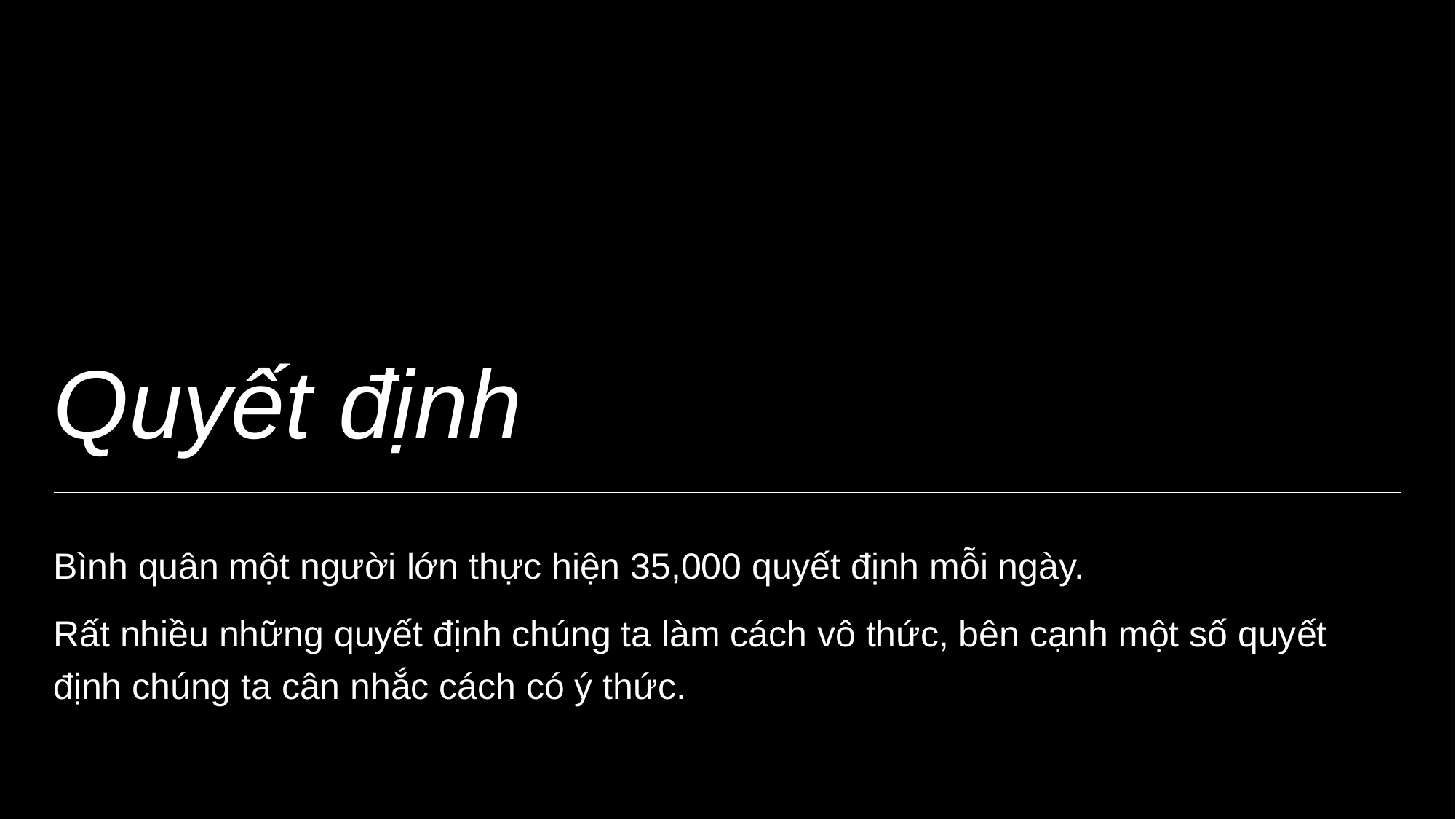

# Quyết định
Bình quân một người lớn thực hiện 35,000 quyết định mỗi ngày.
Rất nhiều những quyết định chúng ta làm cách vô thức, bên cạnh một số quyết định chúng ta cân nhắc cách có ý thức.